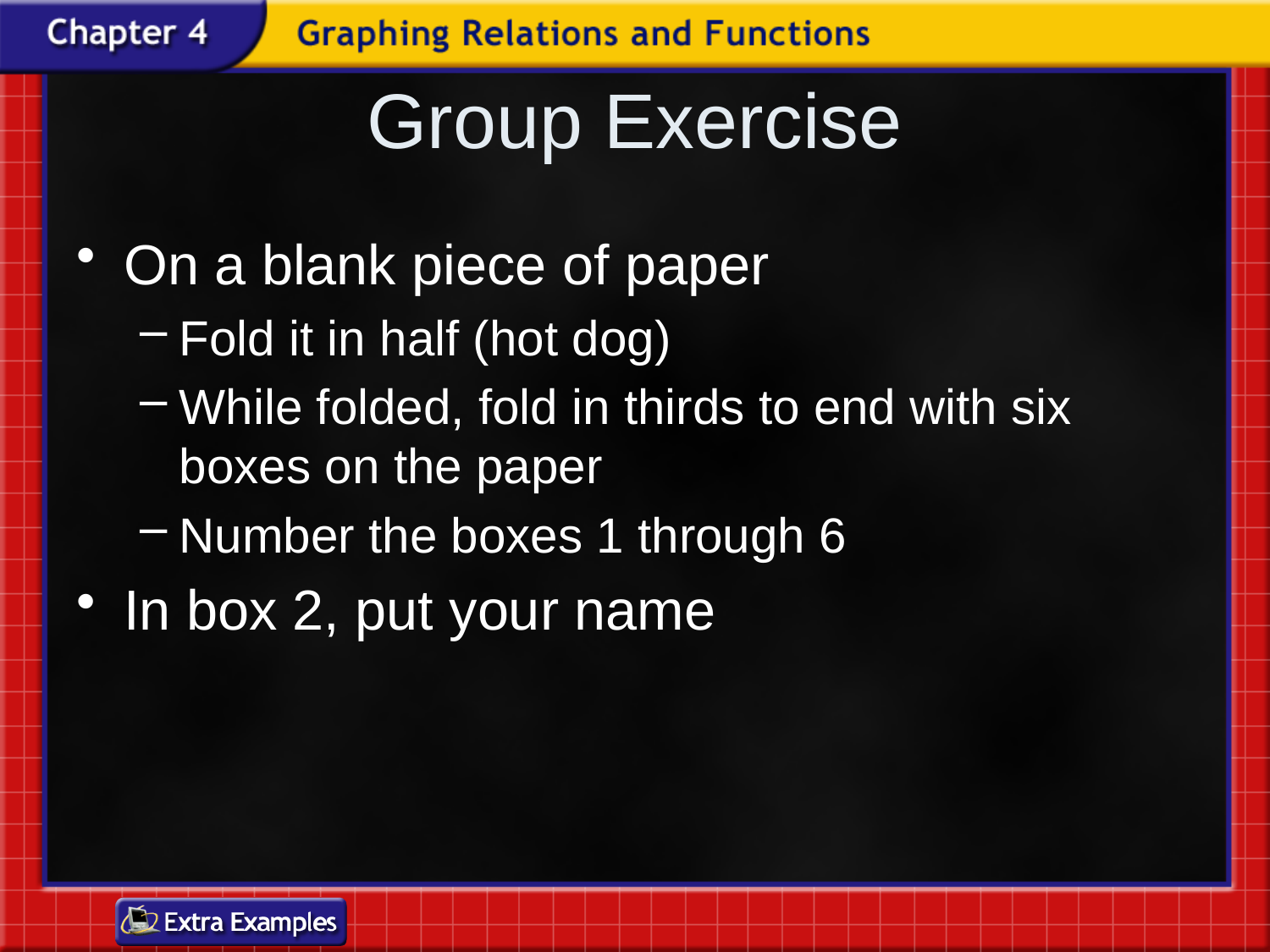

# Group Exercise
On a blank piece of paper
Fold it in half (hot dog)
While folded, fold in thirds to end with six boxes on the paper
Number the boxes 1 through 6
In box 2, put your name